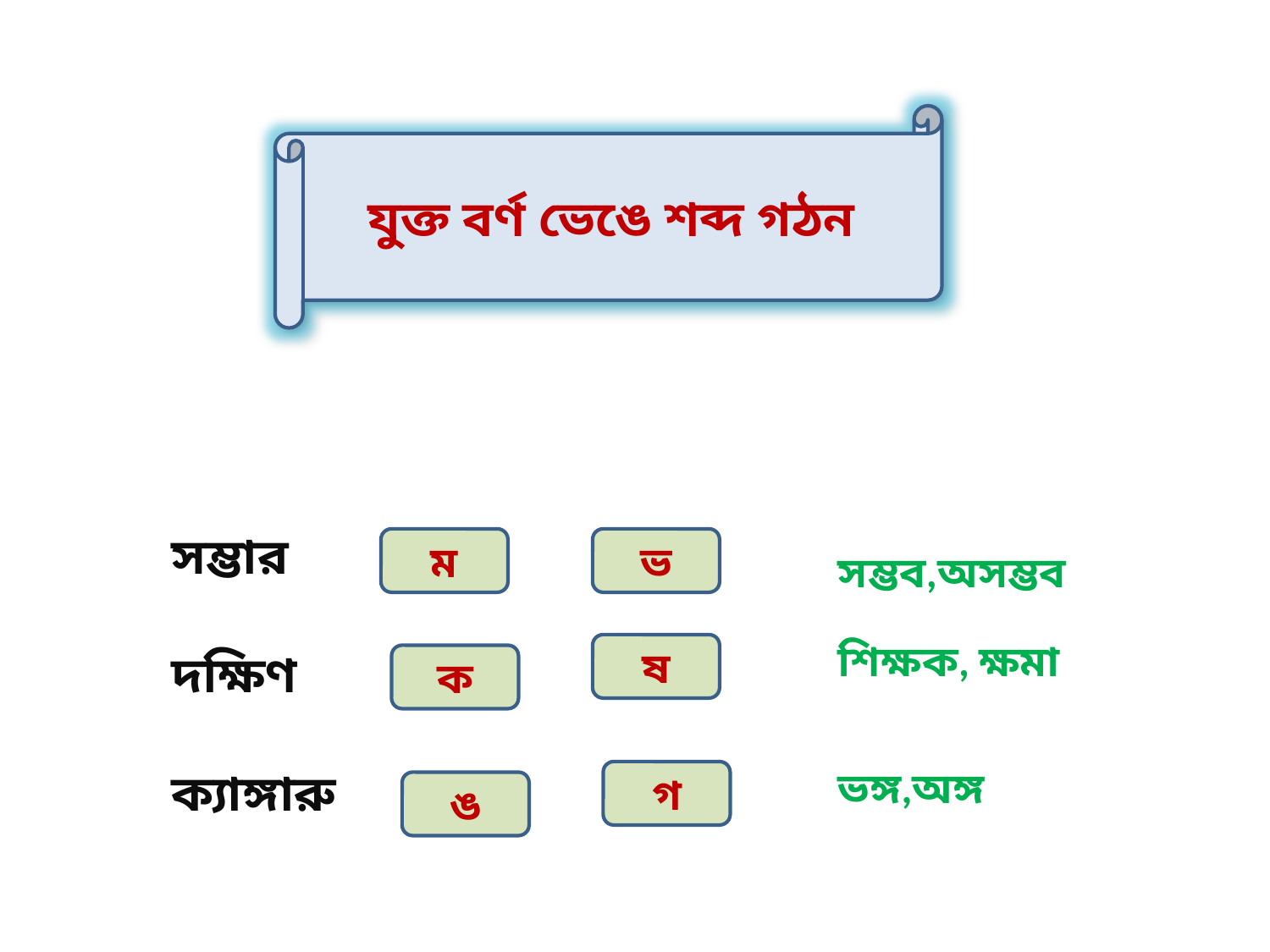

যুক্ত বর্ণ ভেঙে শব্দ গঠন
সম্ভার

দক্ষিণ

ক্যাঙ্গারু
ম
ভ
সম্ভব,অসম্ভব

শিক্ষক, ক্ষমা

ভঙ্গ,অঙ্গ
ষ
ক
গ
ঙ